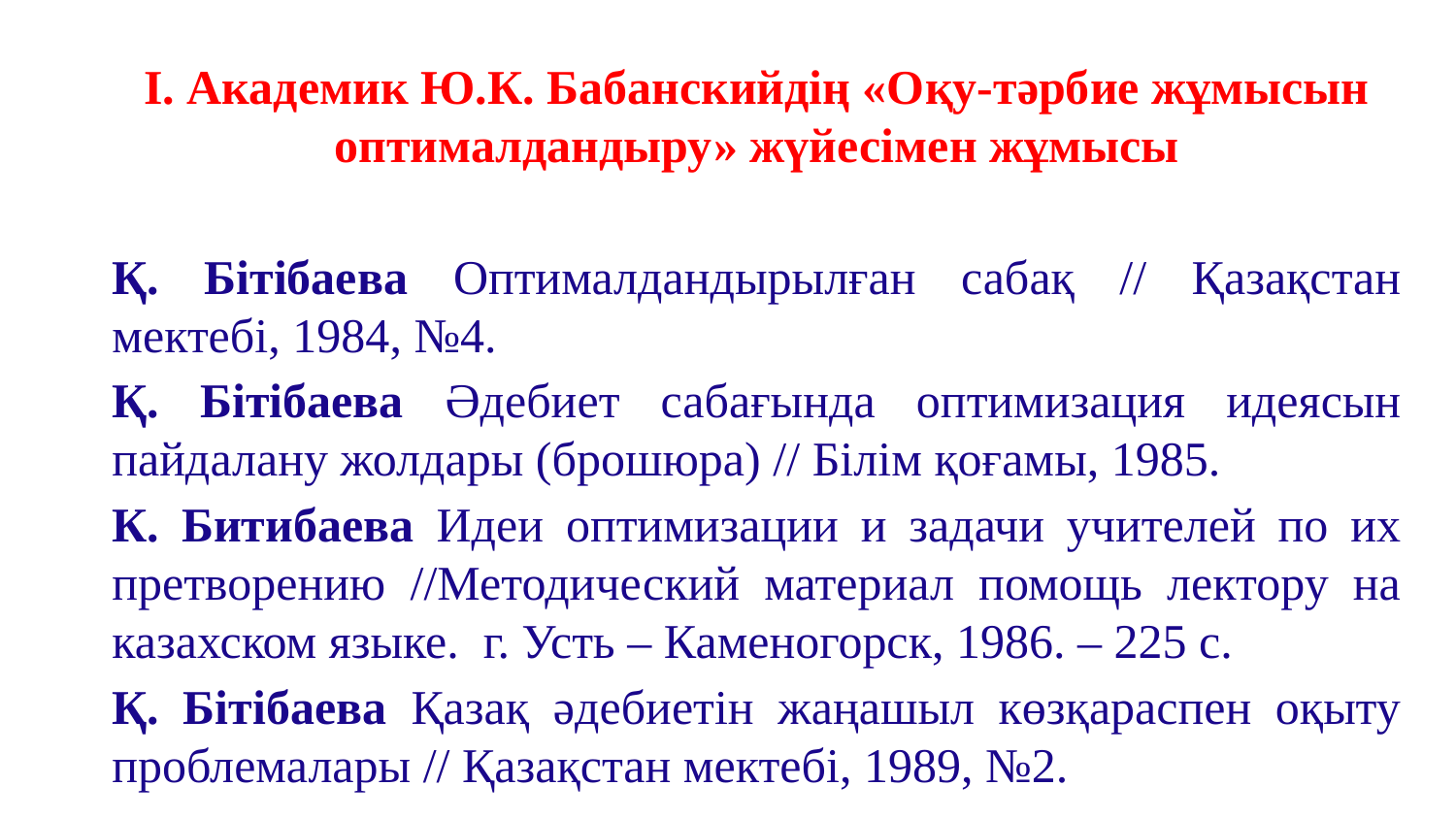

І. Академик Ю.К. Бабанскийдің «Оқу-тәрбие жұмысын оптималдандыру» жүйесімен жұмысы

Қ. Бітібаева Оптималдандырылған сабақ // Қазақстан мектебі, 1984, №4.
Қ. Бітібаева Әдебиет сабағында оптимизация идеясын пайдалану жолдары (брошюра) // Білім қоғамы, 1985.
К. Битибаева Идеи оптимизации и задачи учителей по их претворению //Методический материал помощь лектору на казахском языке.  г. Усть – Каменогорск, 1986. – 225 с.
Қ. Бітібаева Қазақ әдебиетін жаңашыл көзқараспен оқыту проблемалары // Қазақстан мектебі, 1989, №2.